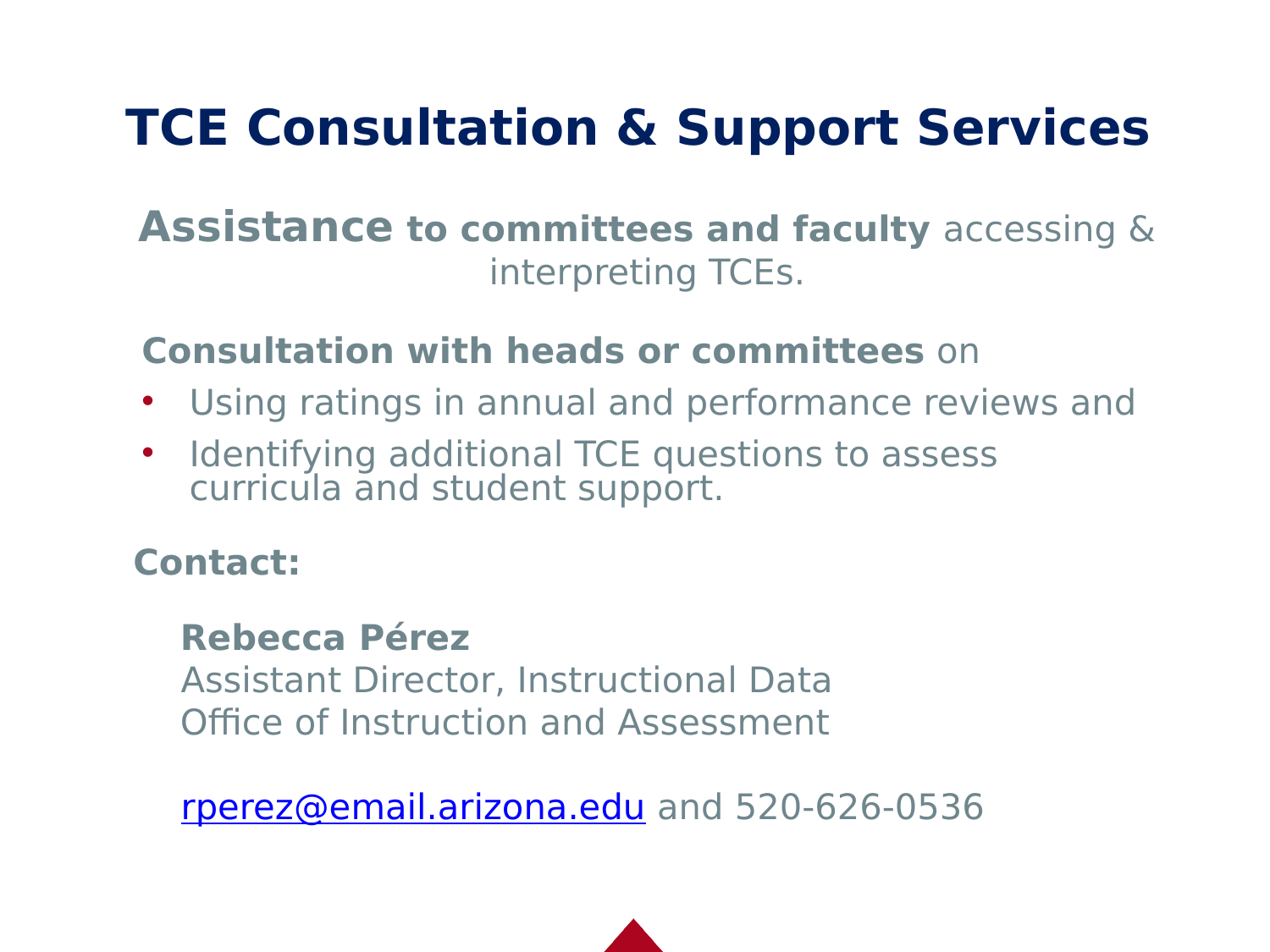

# TCE Consultation & Support Services
Assistance to committees and faculty accessing & interpreting TCEs.
Consultation with heads or committees on
Using ratings in annual and performance reviews and
Identifying additional TCE questions to assess curricula and student support.
Contact:

Rebecca Pérez
Assistant Director, Instructional Data
Office of Instruction and Assessment
rperez@email.arizona.edu and 520-626-0536